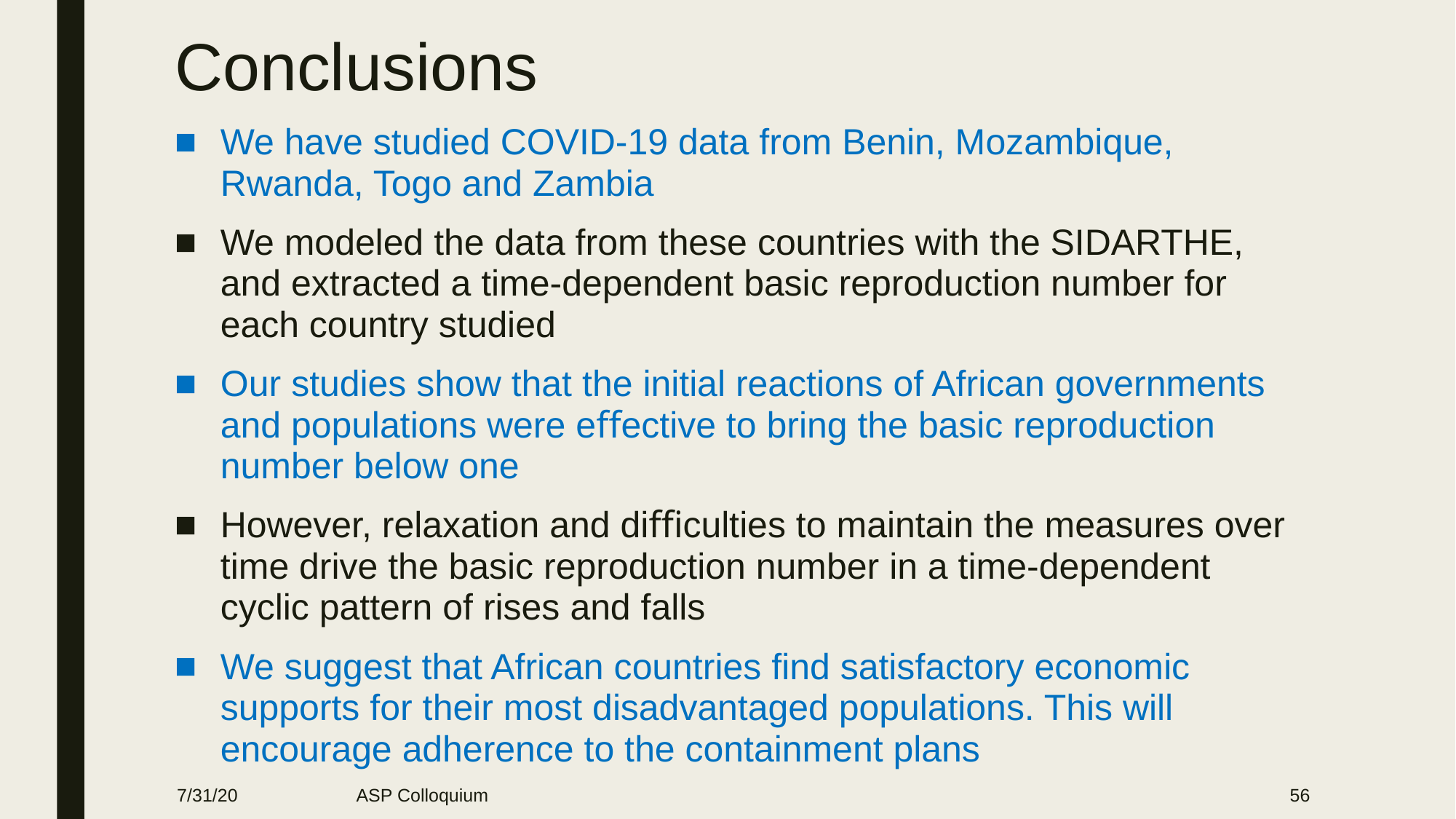

# Conclusions
We have studied COVID-19 data from Benin, Mozambique, Rwanda, Togo and Zambia
We modeled the data from these countries with the SIDARTHE, and extracted a time-dependent basic reproduction number for each country studied
Our studies show that the initial reactions of African governments and populations were eﬀective to bring the basic reproduction number below one
However, relaxation and diﬃculties to maintain the measures over time drive the basic reproduction number in a time-dependent cyclic pattern of rises and falls
We suggest that African countries ﬁnd satisfactory economic supports for their most disadvantaged populations. This will encourage adherence to the containment plans
7/31/20
ASP Colloquium
56